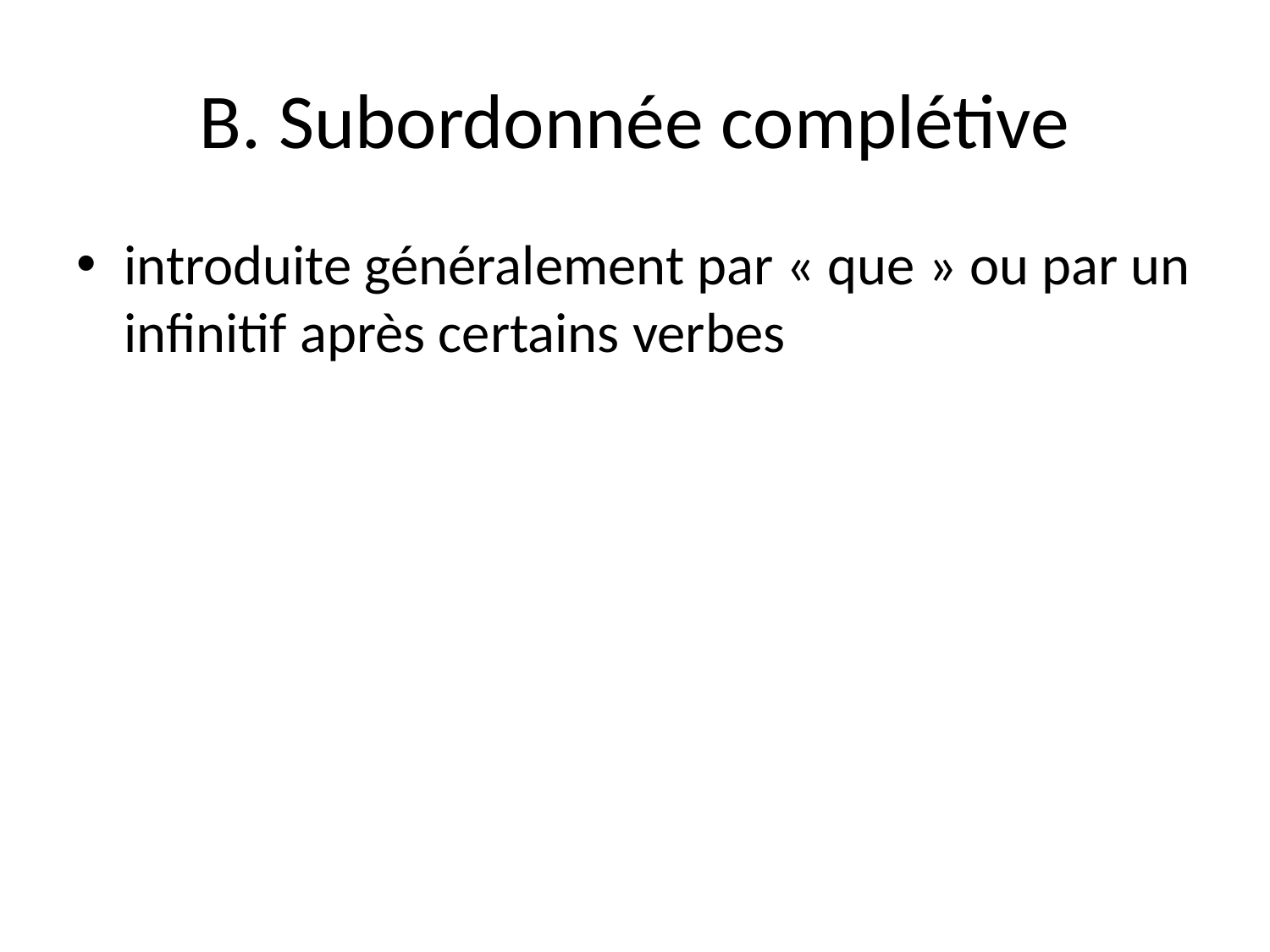

# B. Subordonnée complétive
introduite généralement par « que » ou par un infinitif après certains verbes